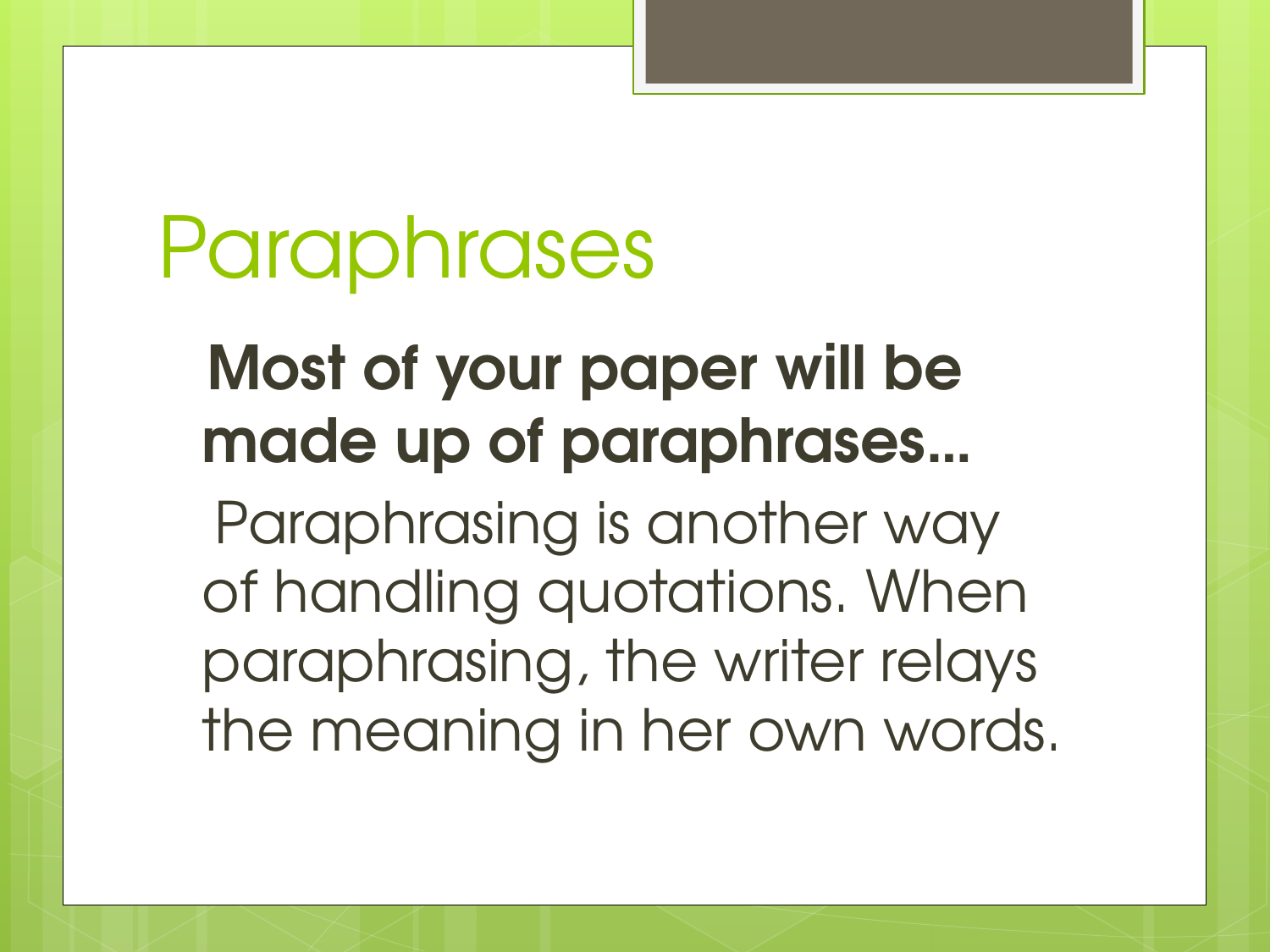

# Paraphrases
    Most of your paper will be made up of paraphrases…
   Paraphrasing is another way of handling quotations. When paraphrasing, the writer relays the meaning in her own words.